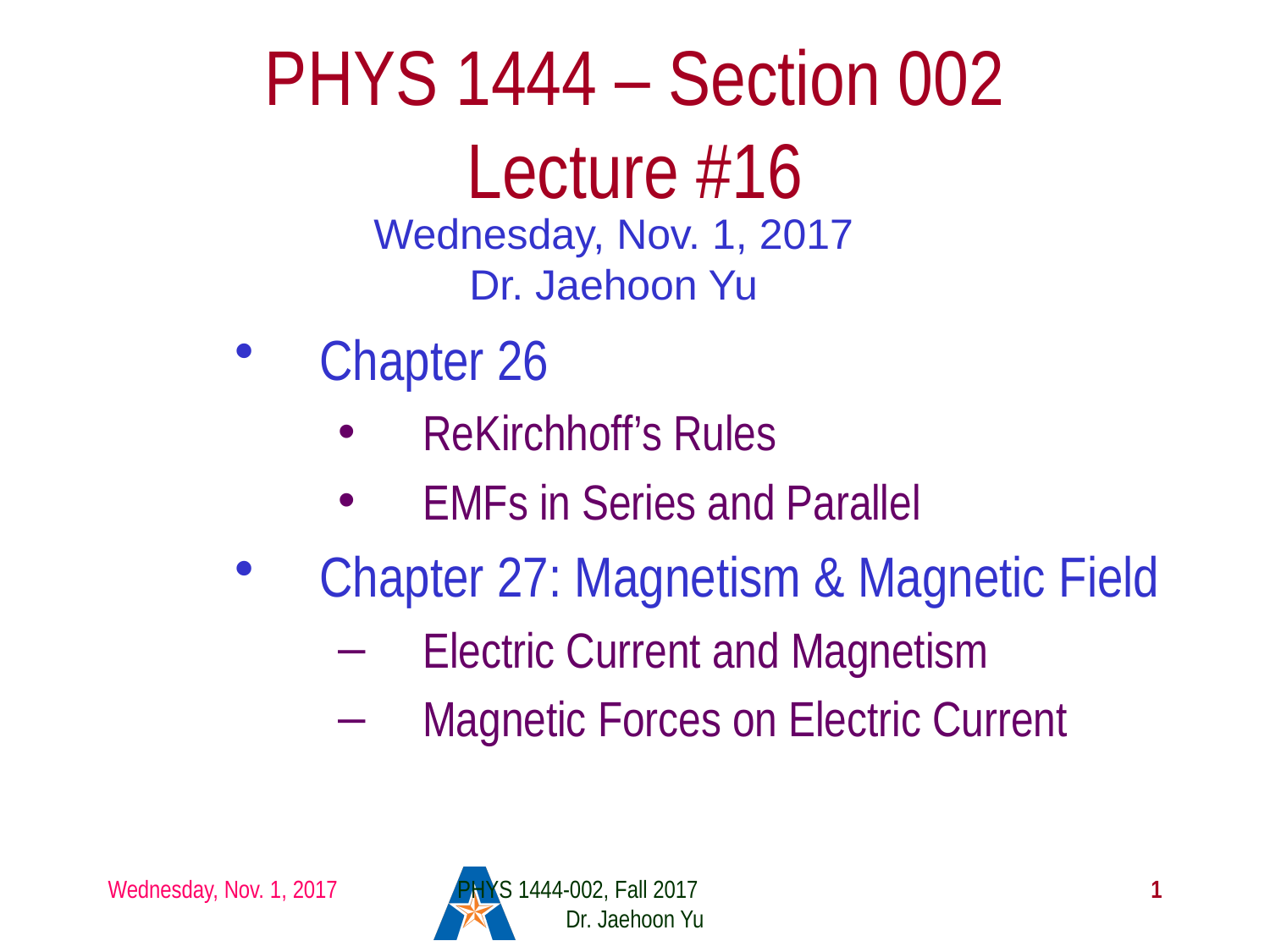

# PHYS 1444 – Section 002 Lecture #16
Wednesday, Nov. 1, 2017
Dr. Jaehoon Yu
Chapter 26
ReKirchhoff’s Rules
EMFs in Series and Parallel
Chapter 27: Magnetism & Magnetic Field
Electric Current and Magnetism
Magnetic Forces on Electric Current
Wednesday, Nov. 1, 2017
PHYS 1444-002, Fall 2017                     Dr. Jaehoon Yu
1